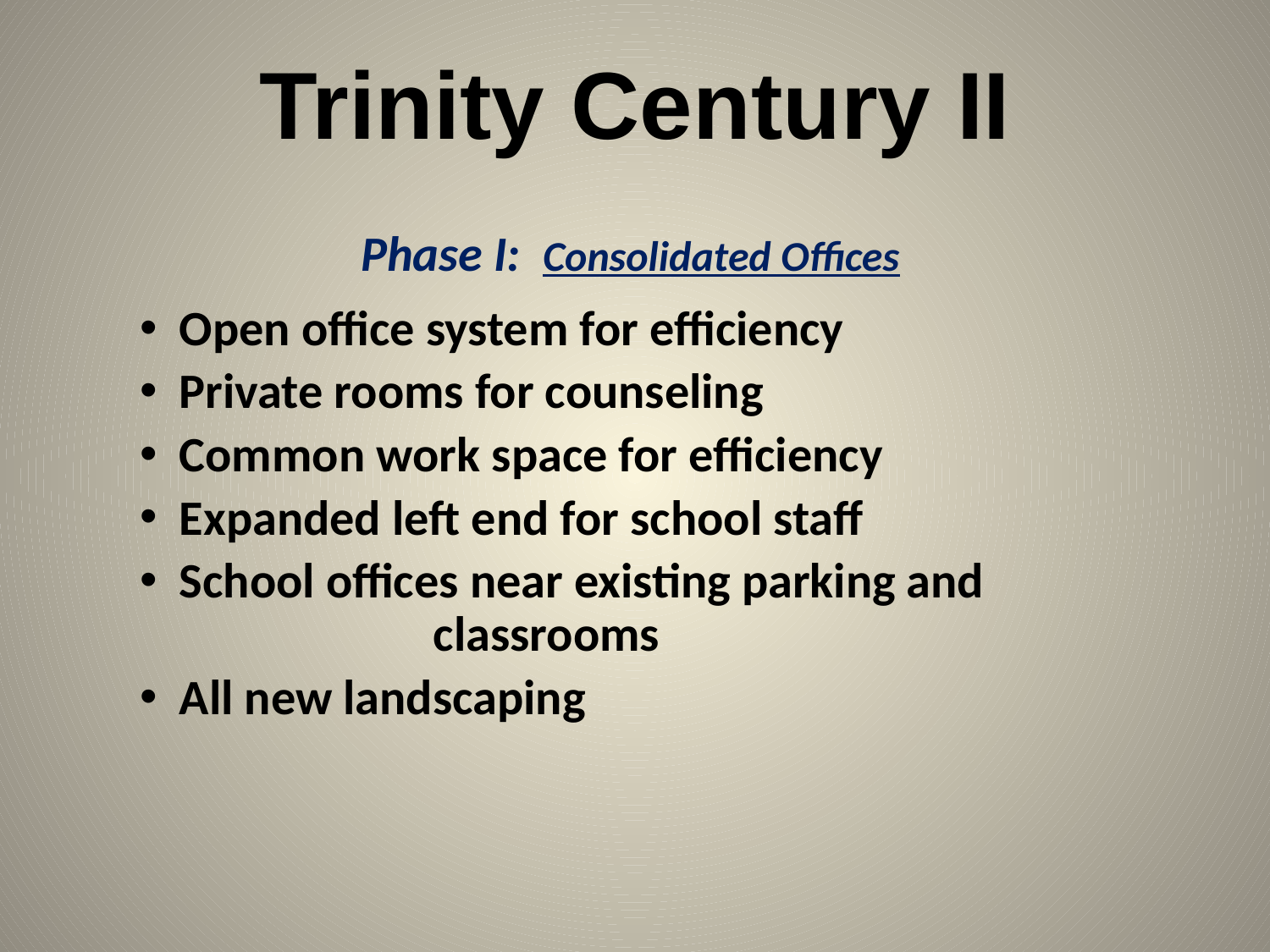

# Trinity Century II
Phase I:  Consolidated Offices

Open office system for efficiency
Private rooms for counseling
Common work space for efficiency
Expanded left end for school staff
School offices near existing parking and           		classrooms
All new landscaping